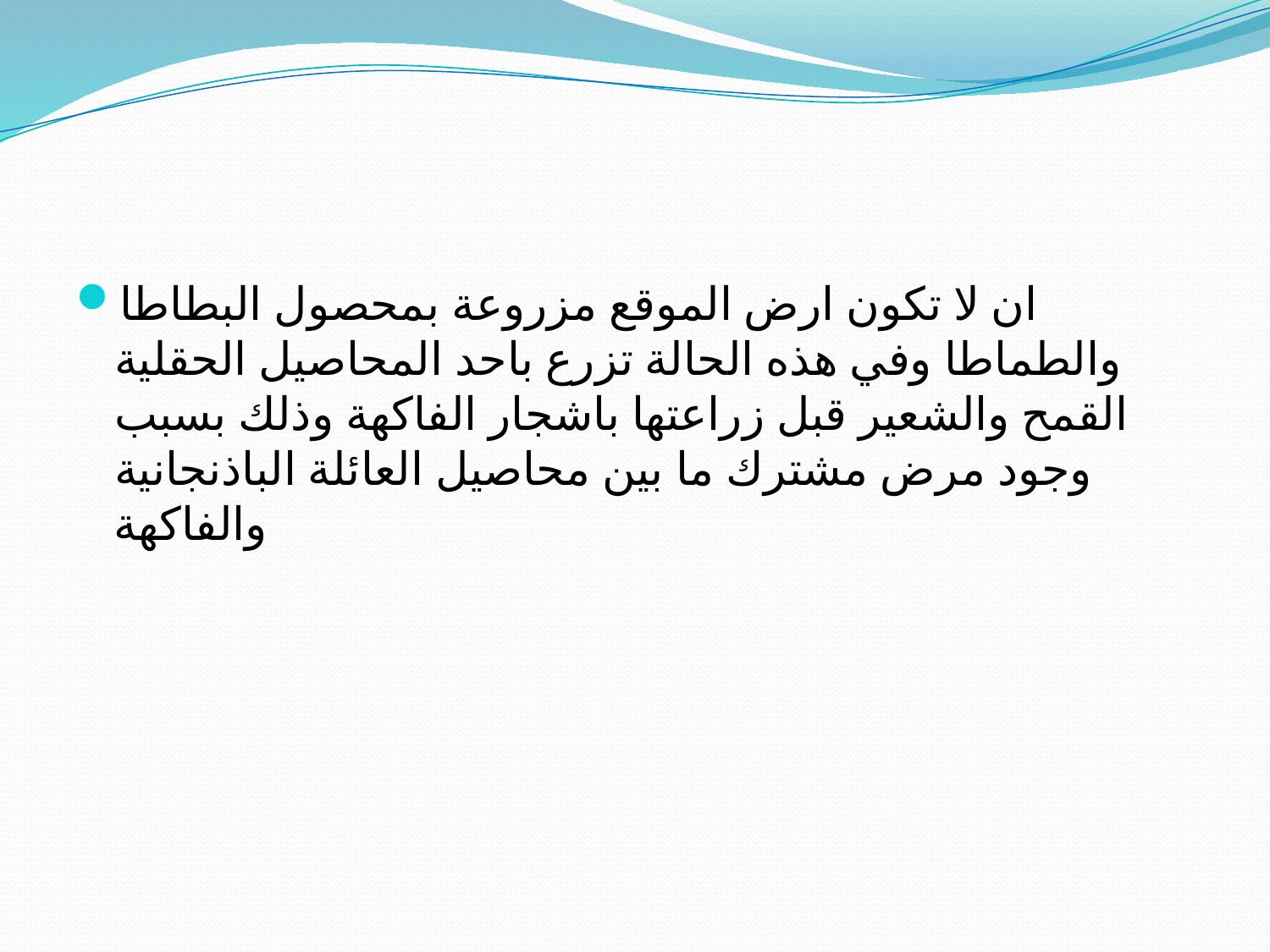

#
ان لا تكون ارض الموقع مزروعة بمحصول البطاطا والطماطا وفي هذه الحالة تزرع باحد المحاصيل الحقلية القمح والشعير قبل زراعتها باشجار الفاكهة وذلك بسبب وجود مرض مشترك ما بين محاصيل العائلة الباذنجانية والفاكهة